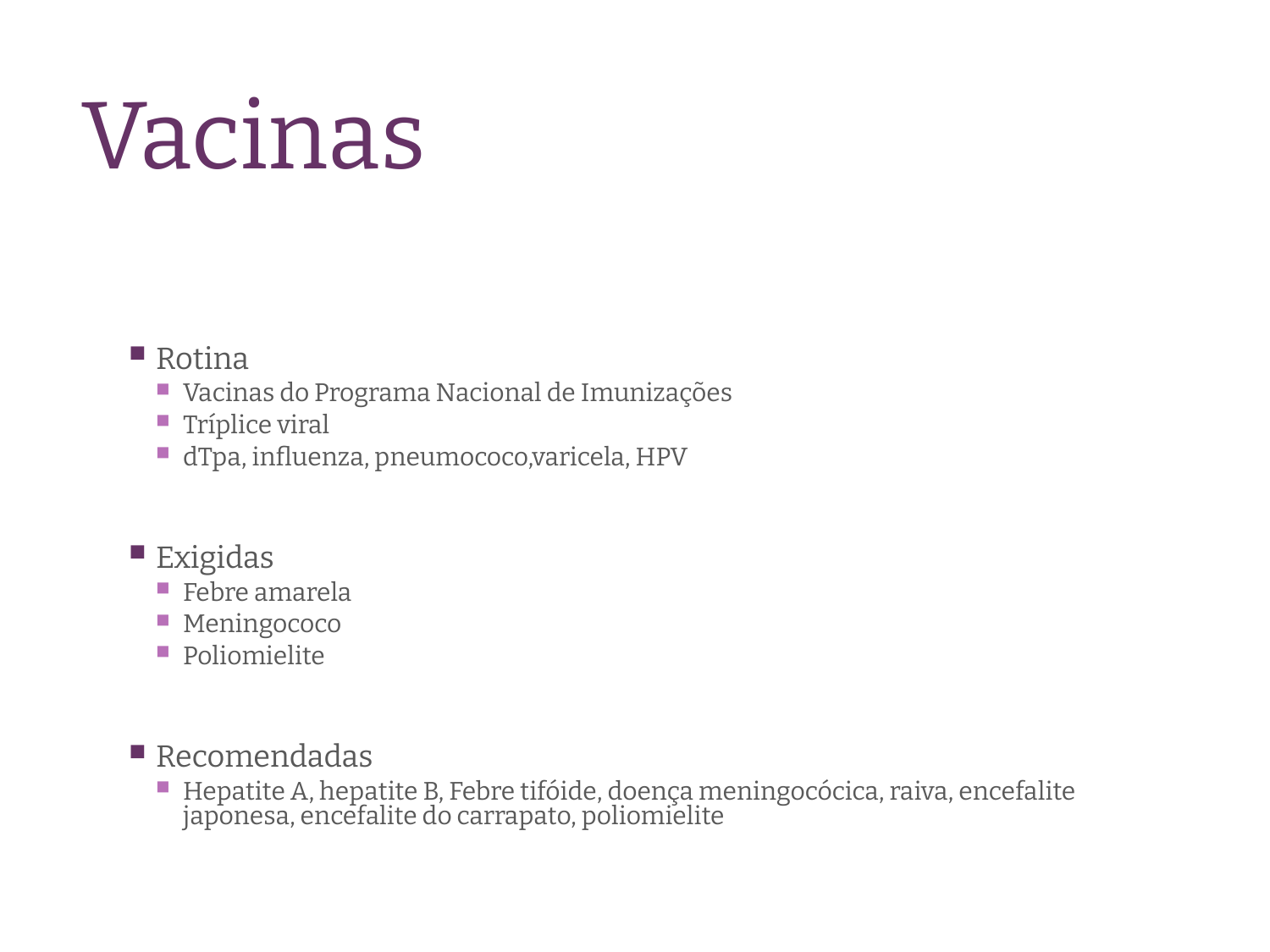

# Vacinas
Rotina
Vacinas do Programa Nacional de Imunizações
Tríplice viral
dTpa, influenza, pneumococo,varicela, HPV

Exigidas
Febre amarela
Meningococo
Poliomielite

Recomendadas
Hepatite A, hepatite B, Febre tifóide, doença meningocócica, raiva, encefalite japonesa, encefalite do carrapato, poliomielite